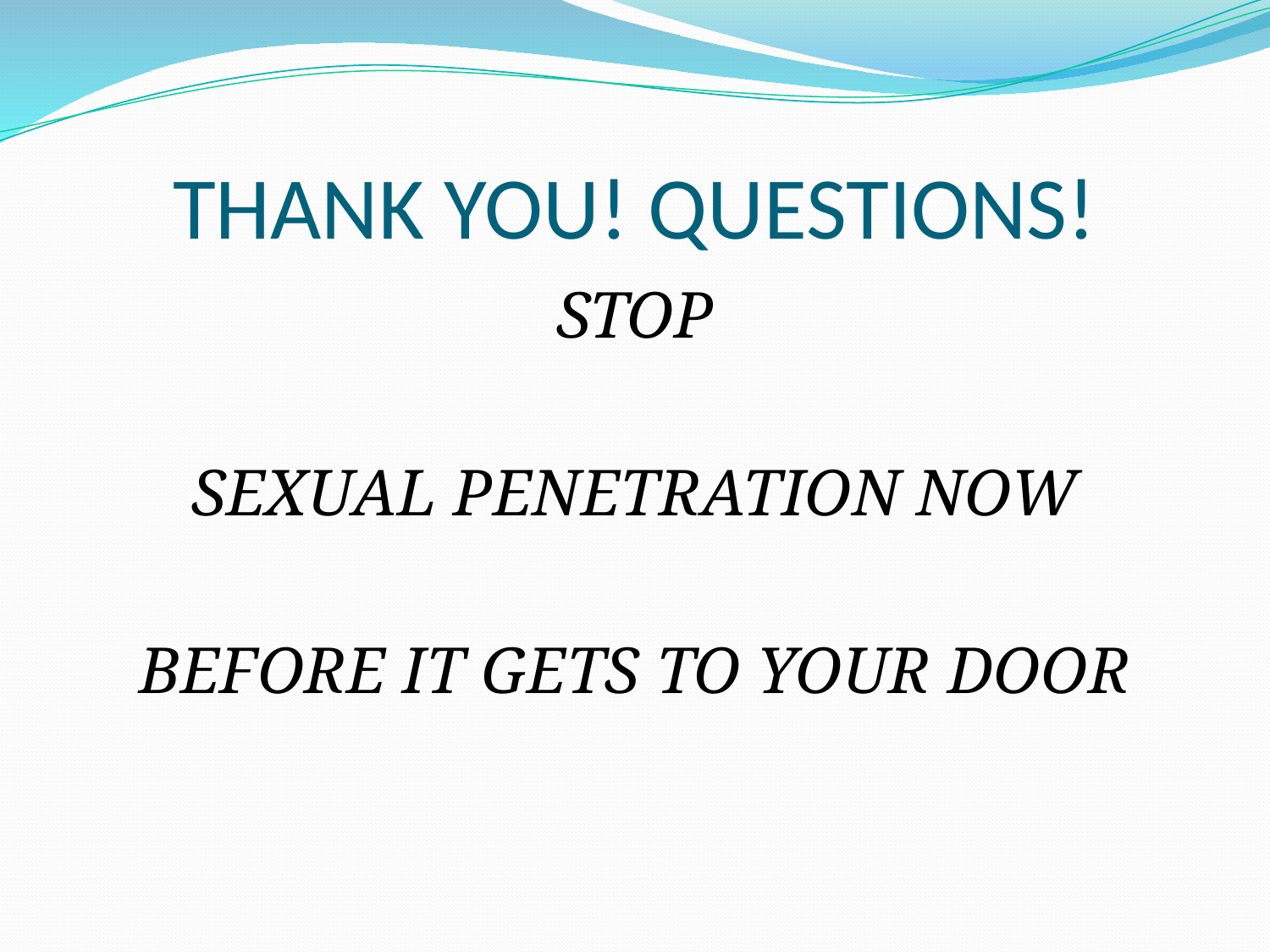

# THANK YOU! QUESTIONS!
STOP

 SEXUAL PENETRATION NOW

BEFORE IT GETS TO YOUR DOOR